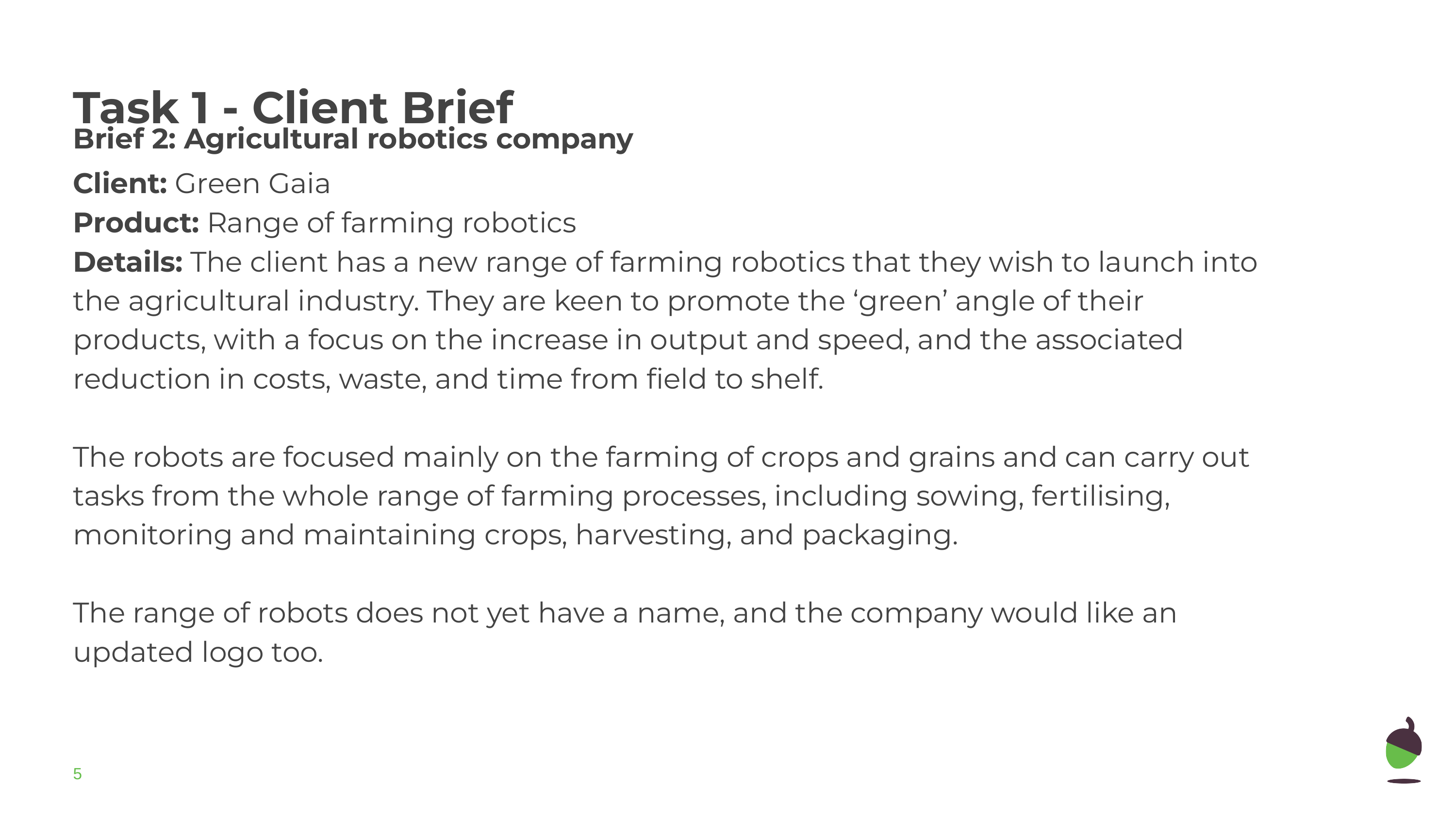

# Task 1 - Client Brief
Brief 2: Agricultural robotics company
Client: Green Gaia
Product: Range of farming robotics
Details: The client has a new range of farming robotics that they wish to launch into the agricultural industry. They are keen to promote the ‘green’ angle of their products, with a focus on the increase in output and speed, and the associated reduction in costs, waste, and time from field to shelf.

The robots are focused mainly on the farming of crops and grains and can carry out tasks from the whole range of farming processes, including sowing, fertilising, monitoring and maintaining crops, harvesting, and packaging.

The range of robots does not yet have a name, and the company would like an updated logo too.

5